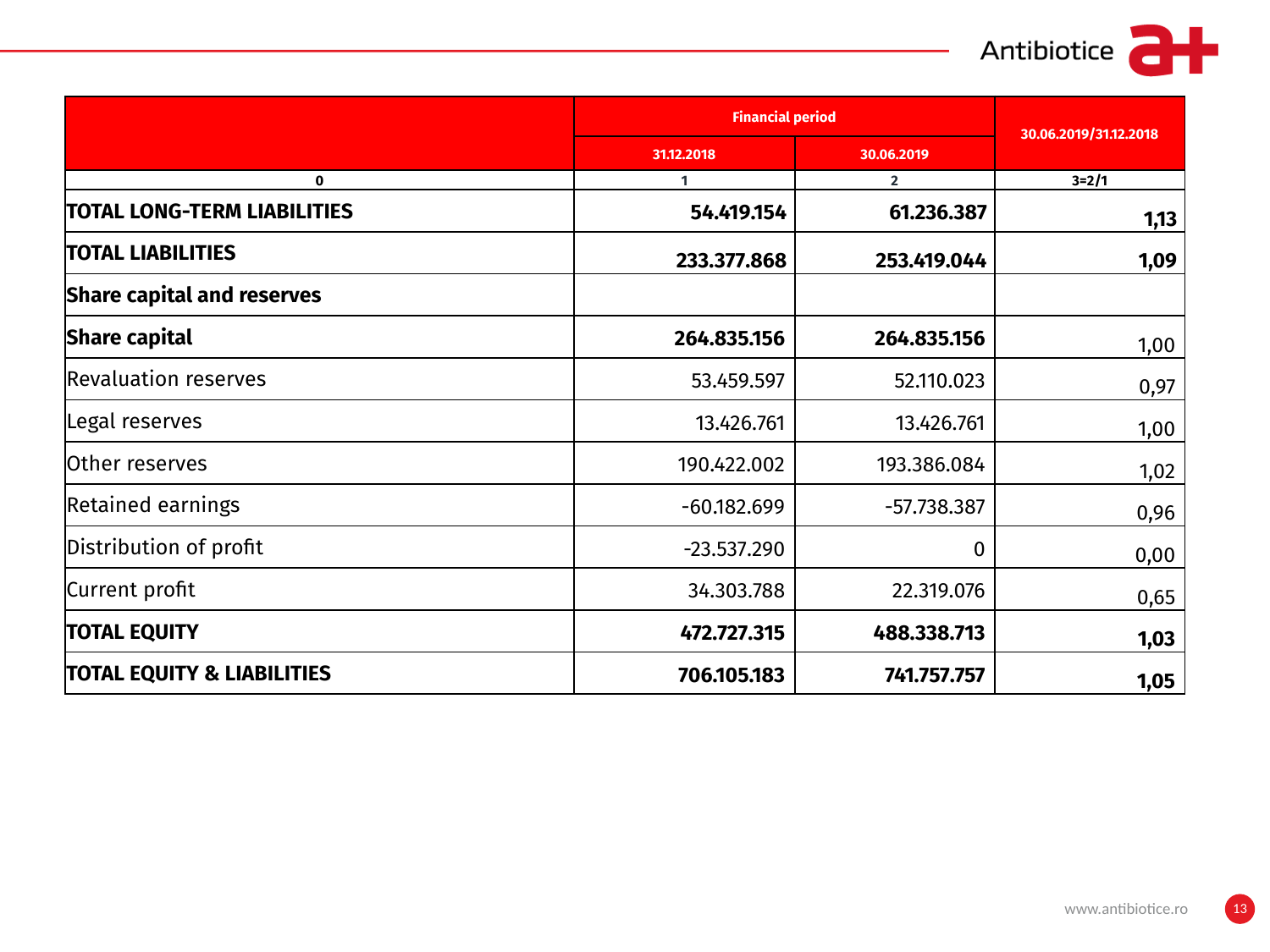

|  | Financial period |  | 30.06.2019/31.12.2018 |
| --- | --- | --- | --- |
|  | 31.12.2018 | 30.06.2019 |  |
| 0 | 1 | 2 | 3=2/1 |
| TOTAL LONG-TERM LIABILITIES | 54.419.154 | 61.236.387 | 1,13 |
| TOTAL LIABILITIES | 233.377.868 | 253.419.044 | 1,09 |
| Share capital and reserves |  |  |  |
| Share capital | 264.835.156 | 264.835.156 | 1,00 |
| Revaluation reserves | 53.459.597 | 52.110.023 | 0,97 |
| Legal reserves | 13.426.761 | 13.426.761 | 1,00 |
| Other reserves | 190.422.002 | 193.386.084 | 1,02 |
| Retained earnings | -60.182.699 | -57.738.387 | 0,96 |
| Distribution of profit | -23.537.290 | 0 | 0,00 |
| Current profit | 34.303.788 | 22.319.076 | 0,65 |
| TOTAL EQUITY | 472.727.315 | 488.338.713 | 1,03 |
| TOTAL EQUITY & LIABILITIES | 706.105.183 | 741.757.757 | 1,05 |
www.antibiotice.ro
13